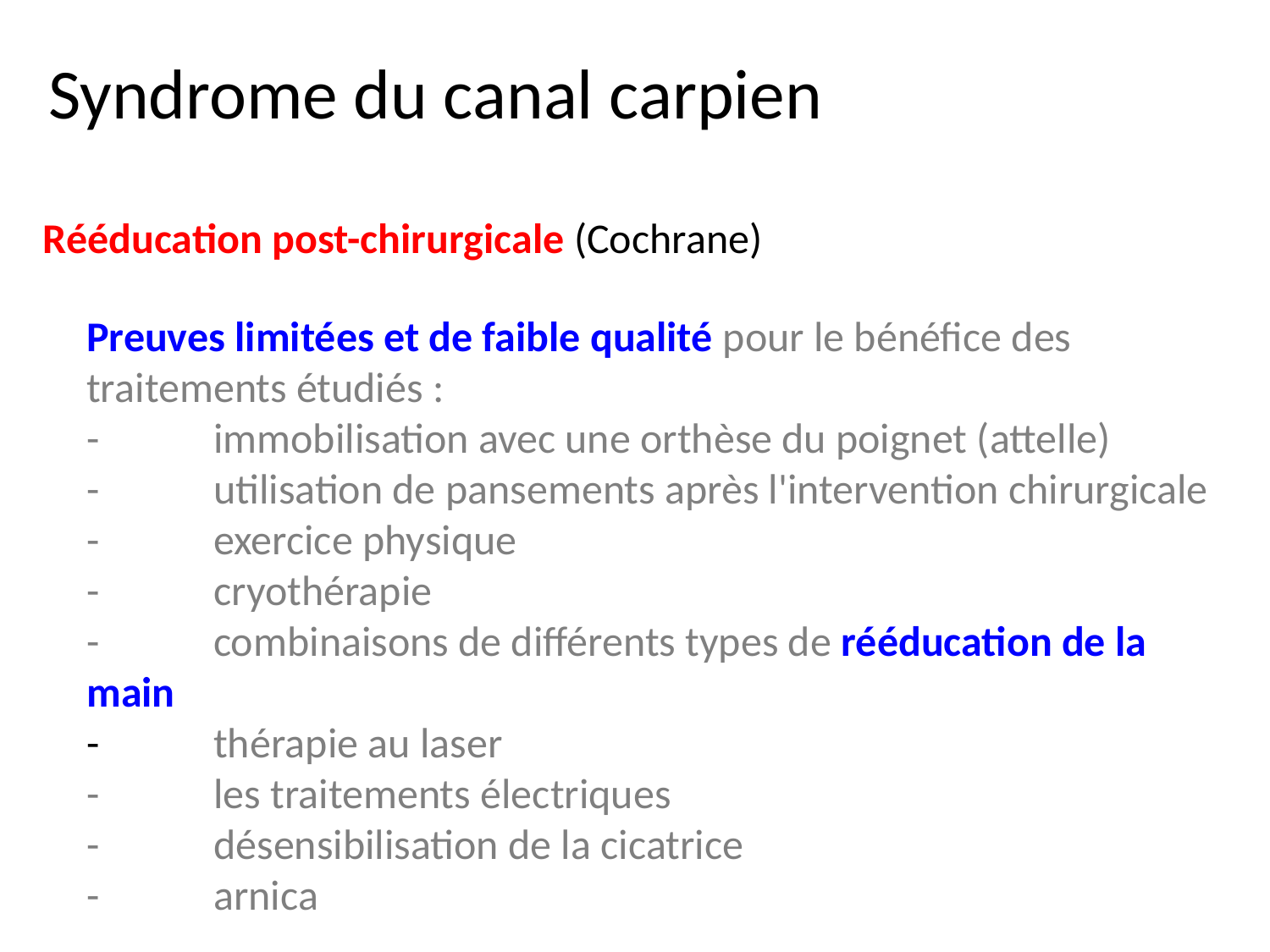

Syndrome du canal carpien
Rééducation post-chirurgicale (Cochrane)

Preuves limitées et de faible qualité pour le bénéfice des traitements étudiés :
-	immobilisation avec une orthèse du poignet (attelle)
-	utilisation de pansements après l'intervention chirurgicale
-	exercice physique
-	cryothérapie
-	combinaisons de différents types de rééducation de la main
-	thérapie au laser
-	les traitements électriques
-	désensibilisation de la cicatrice
-	arnica